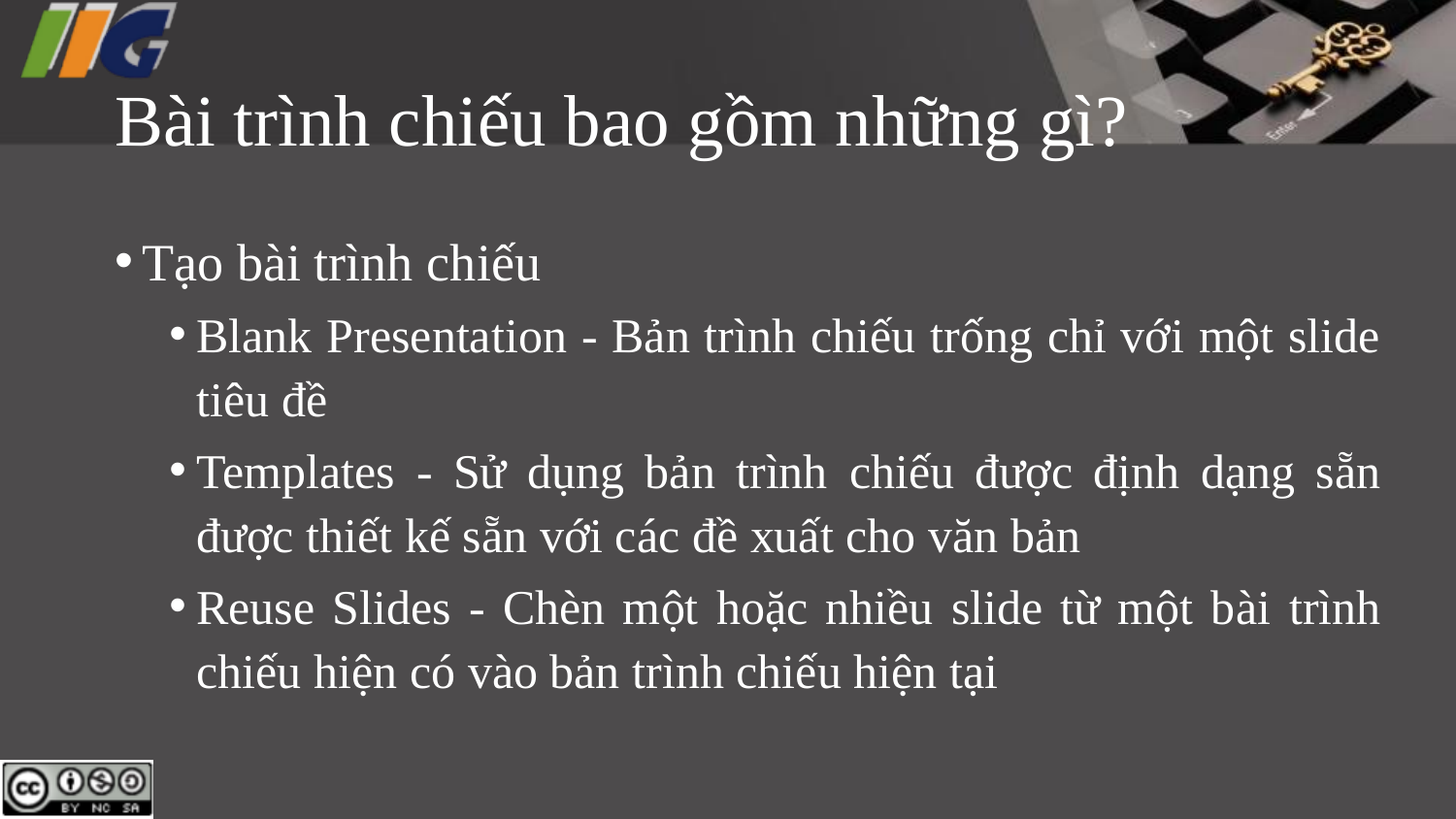

# Bài trình chiếu bao gồm những gì?
Tạo bài trình chiếu
Blank Presentation - Bản trình chiếu trống chỉ với một slide tiêu đề
Templates - Sử dụng bản trình chiếu được định dạng sẵn được thiết kế sẵn với các đề xuất cho văn bản
Reuse Slides - Chèn một hoặc nhiều slide từ một bài trình chiếu hiện có vào bản trình chiếu hiện tại